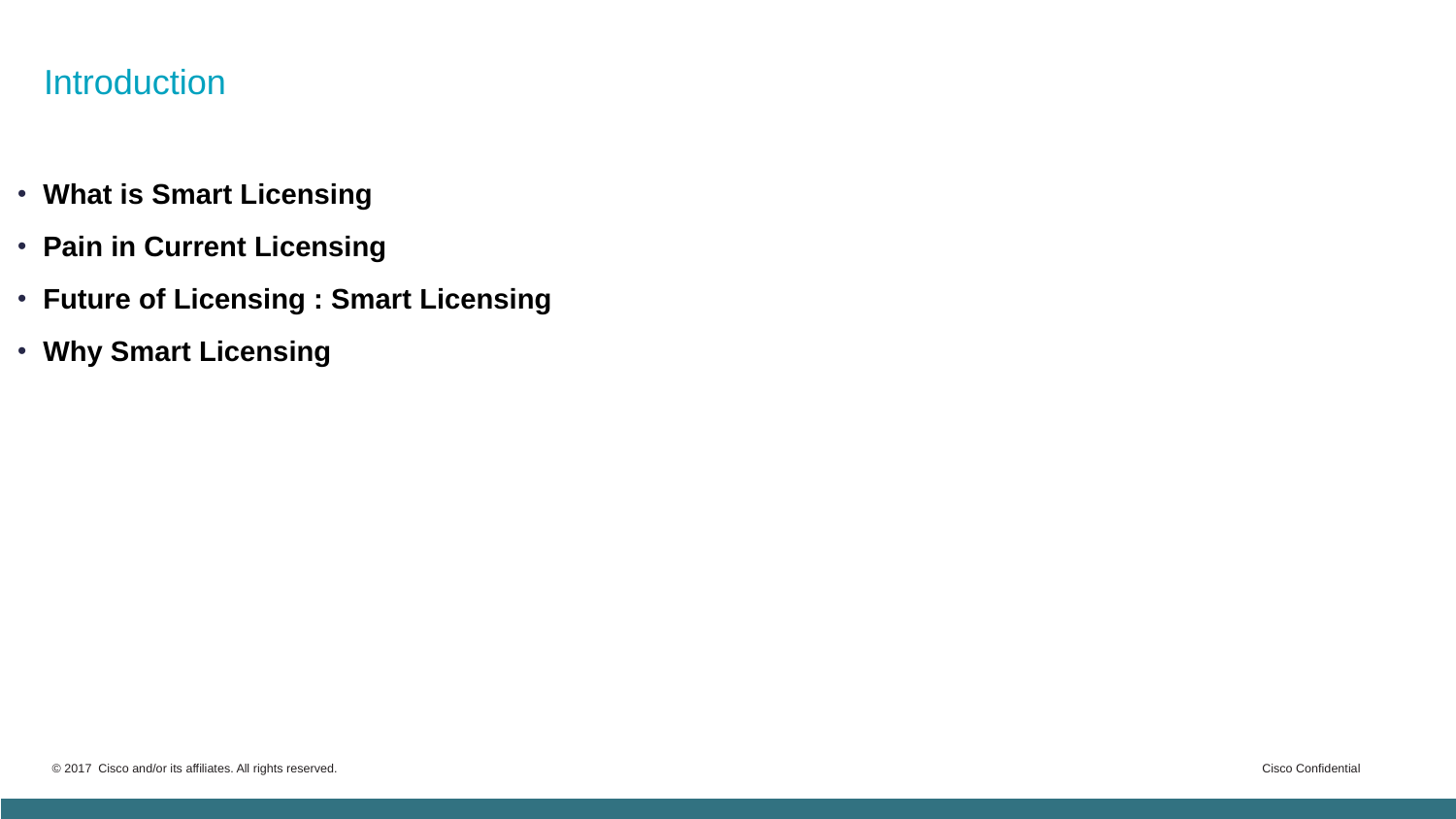

# Introduction
What is Smart Licensing
Pain in Current Licensing
Future of Licensing : Smart Licensing
Why Smart Licensing